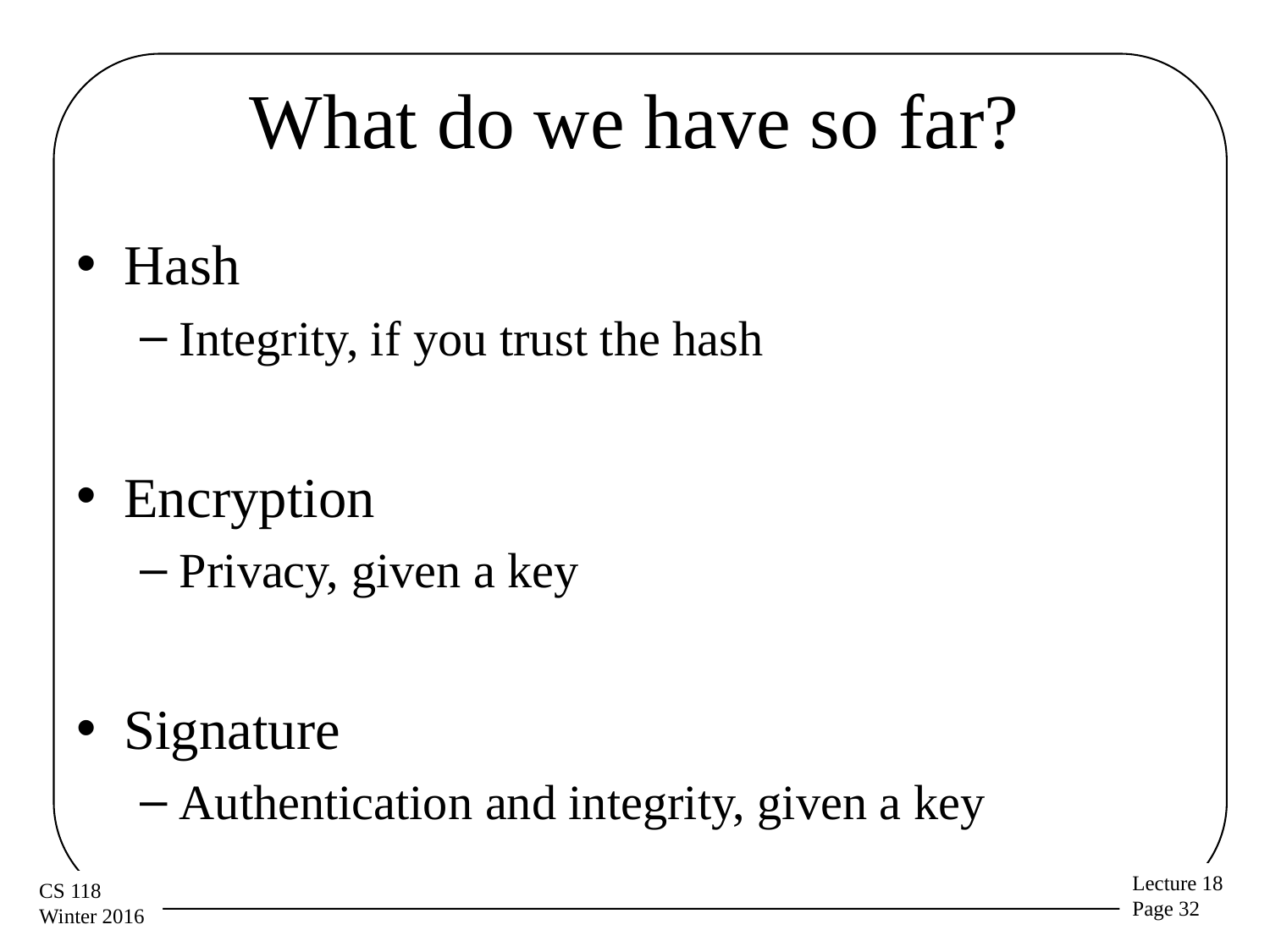

# What do we have so far?
Hash
Integrity, if you trust the hash

Encryption
Privacy, given a key

Signature
Authentication and integrity, given a key